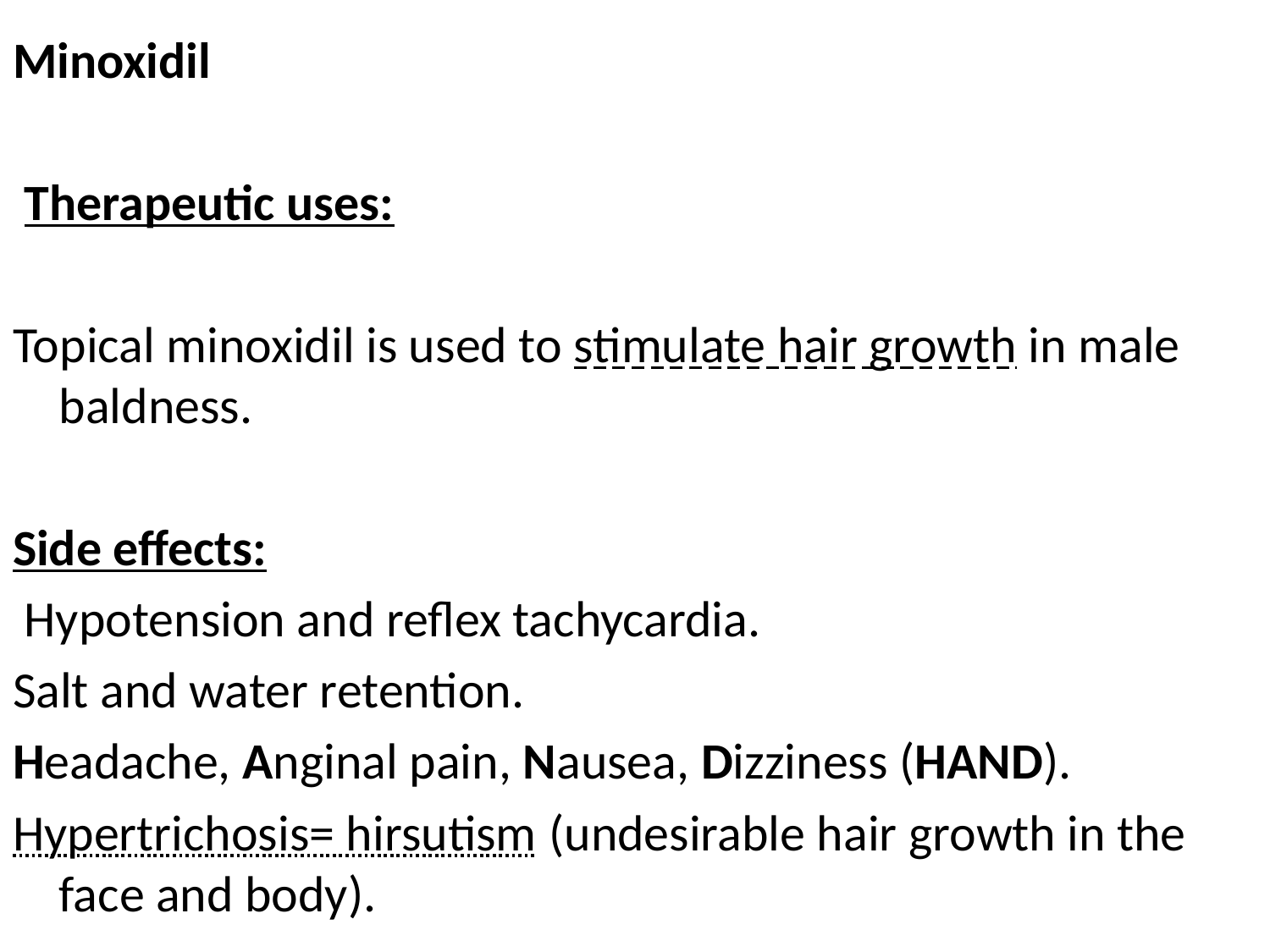

Minoxidil

 Therapeutic uses:

Topical minoxidil is used to stimulate hair growth in male baldness.

Side effects:
 Hypotension and reflex tachycardia.
Salt and water retention.
Headache, Anginal pain, Nausea, Dizziness (HAND).
Hypertrichosis= hirsutism (undesirable hair growth in the face and body).